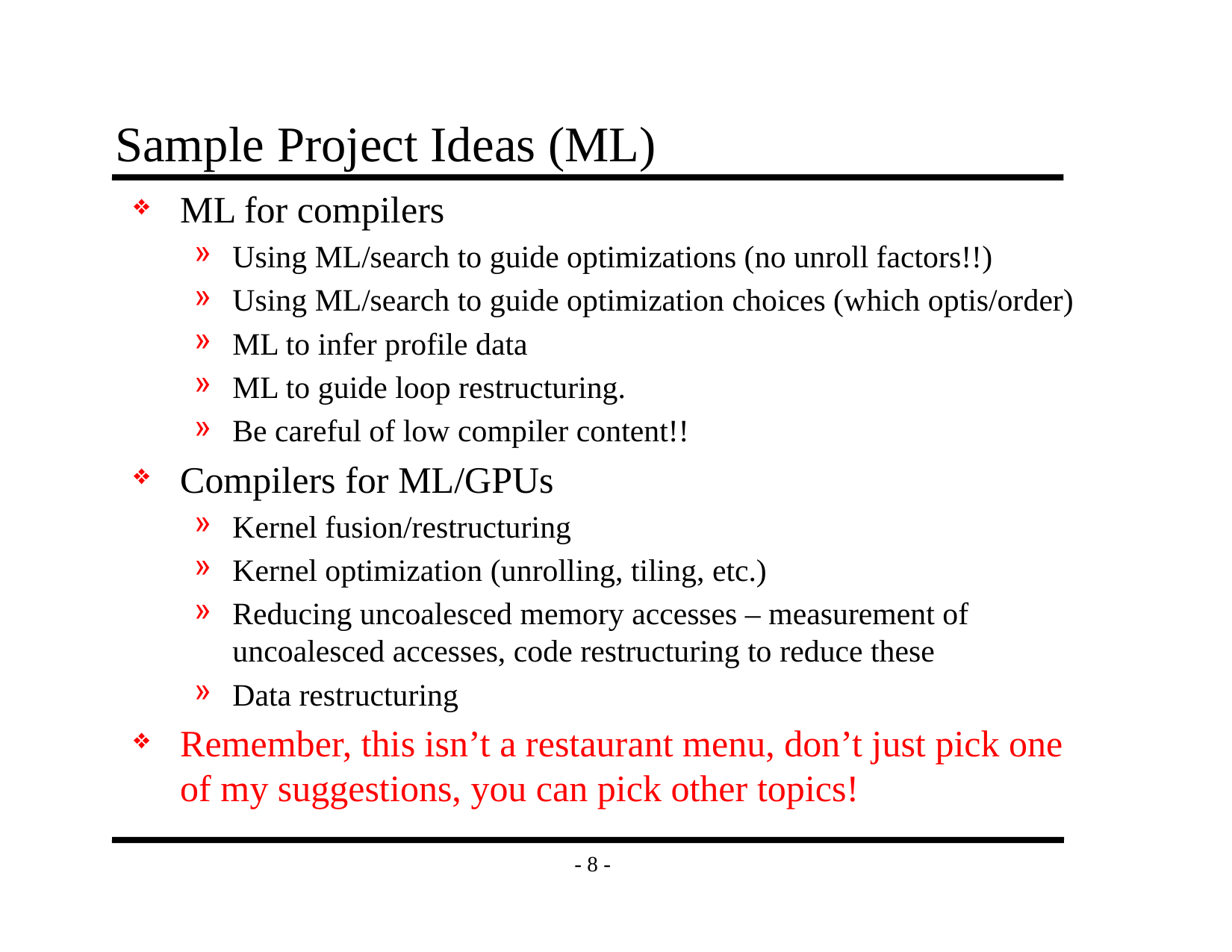

# Sample Project Ideas (ML)
ML for compilers
Using ML/search to guide optimizations (no unroll factors!!)
Using ML/search to guide optimization choices (which optis/order)
ML to infer profile data
ML to guide loop restructuring.
Be careful of low compiler content!!
Compilers for ML/GPUs
Kernel fusion/restructuring
Kernel optimization (unrolling, tiling, etc.)
Reducing uncoalesced memory accesses – measurement of uncoalesced accesses, code restructuring to reduce these
Data restructuring
Remember, this isn’t a restaurant menu, don’t just pick one of my suggestions, you can pick other topics!